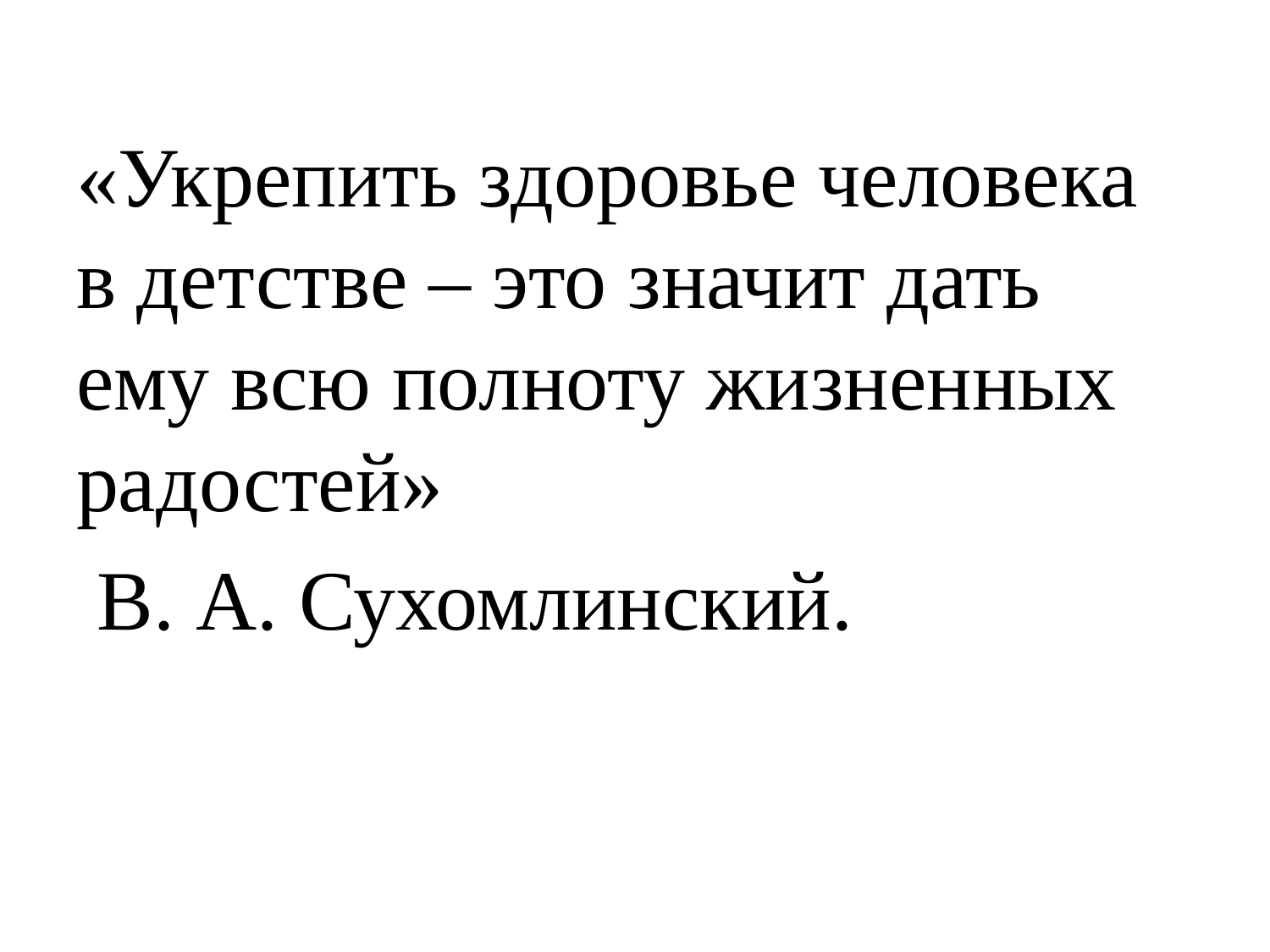

#
«Укрепить здоровье человека в детстве – это значит дать ему всю полноту жизненных радостей»
 В. А. Сухомлинский.